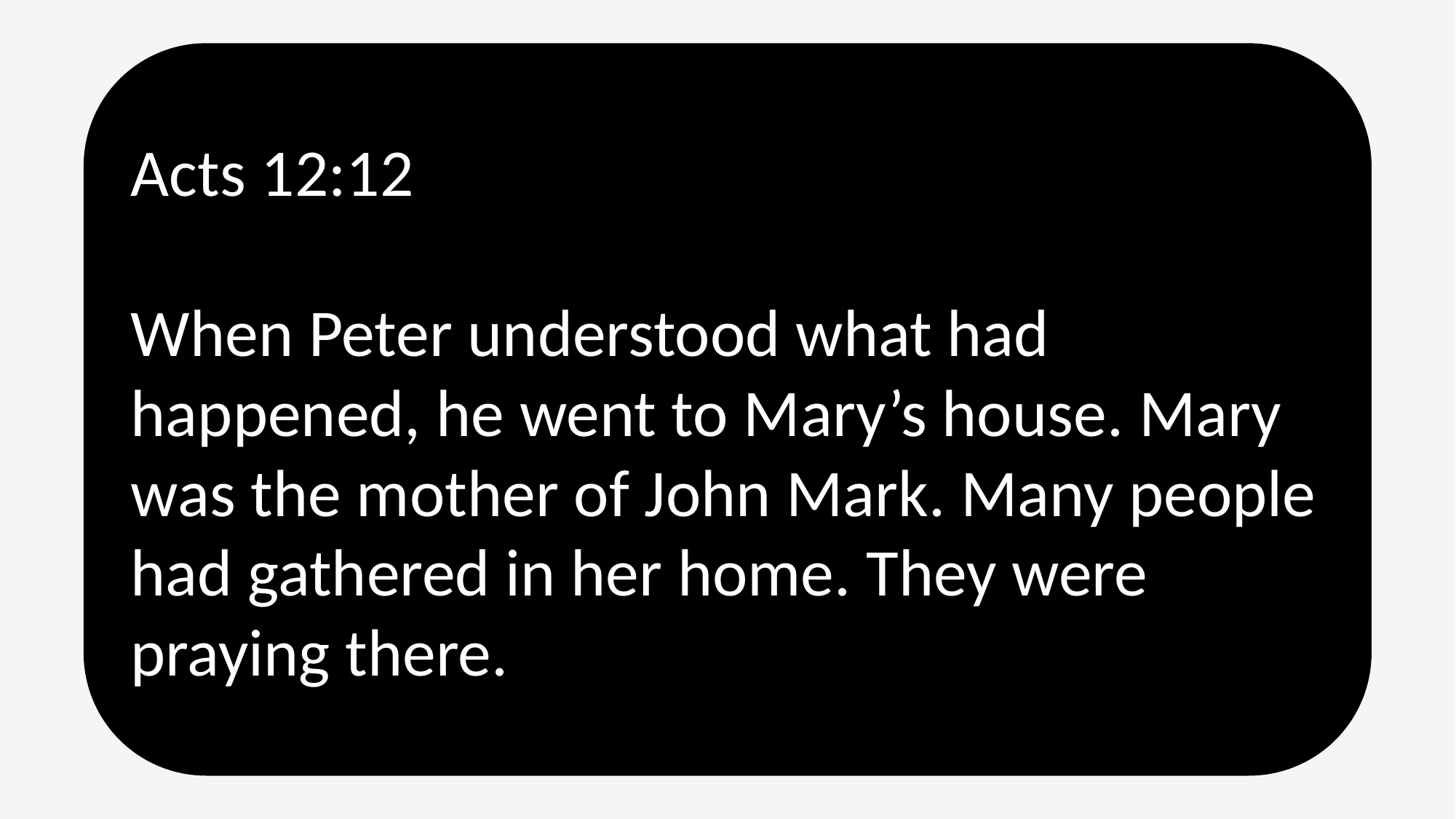

Acts 12:12

When Peter understood what had happened, he went to Mary’s house. Mary was the mother of John Mark. Many people had gathered in her home. They were praying there.